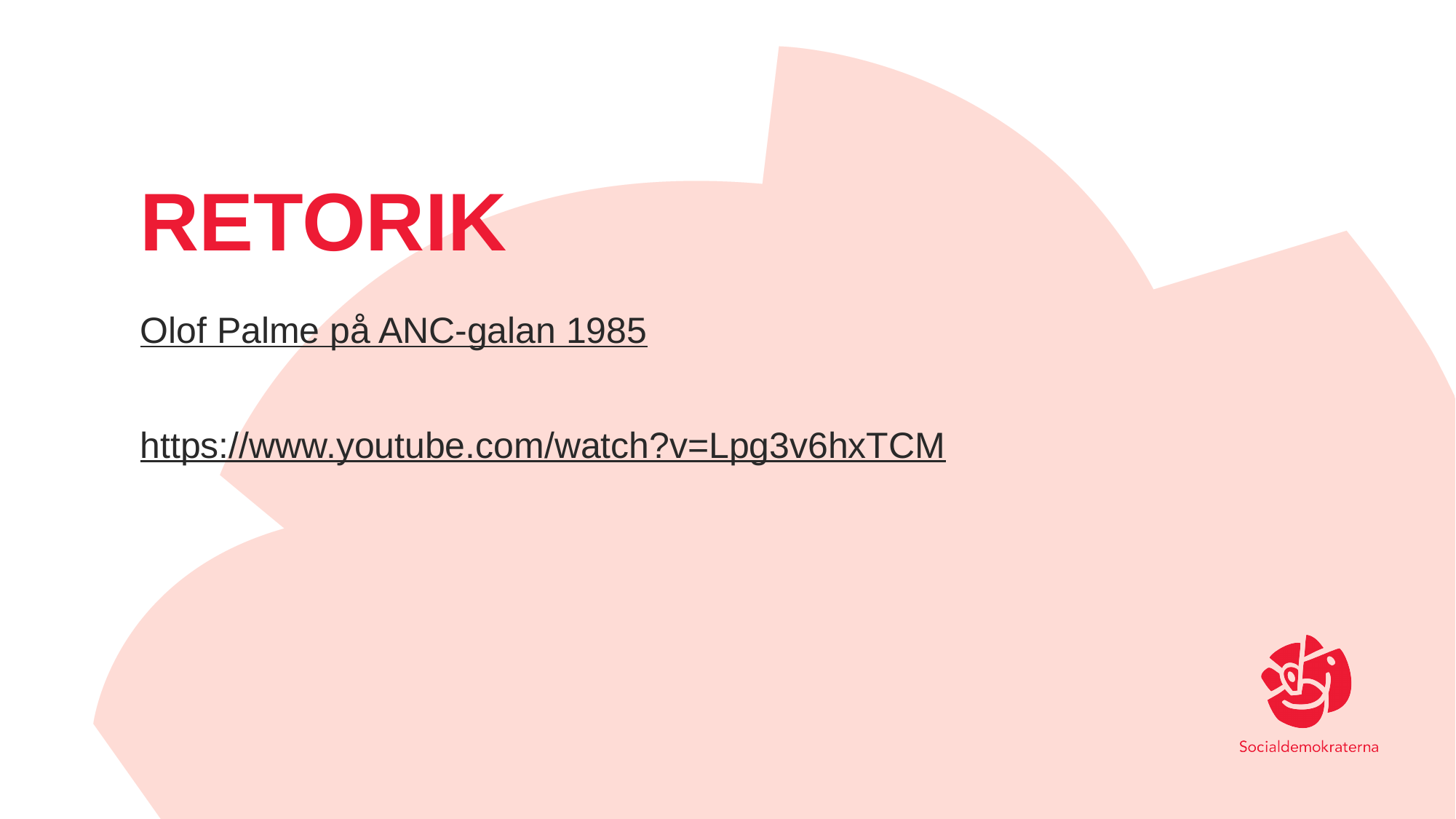

# REtorik
Olof Palme på ANC-galan 1985

https://www.youtube.com/watch?v=Lpg3v6hxTCM